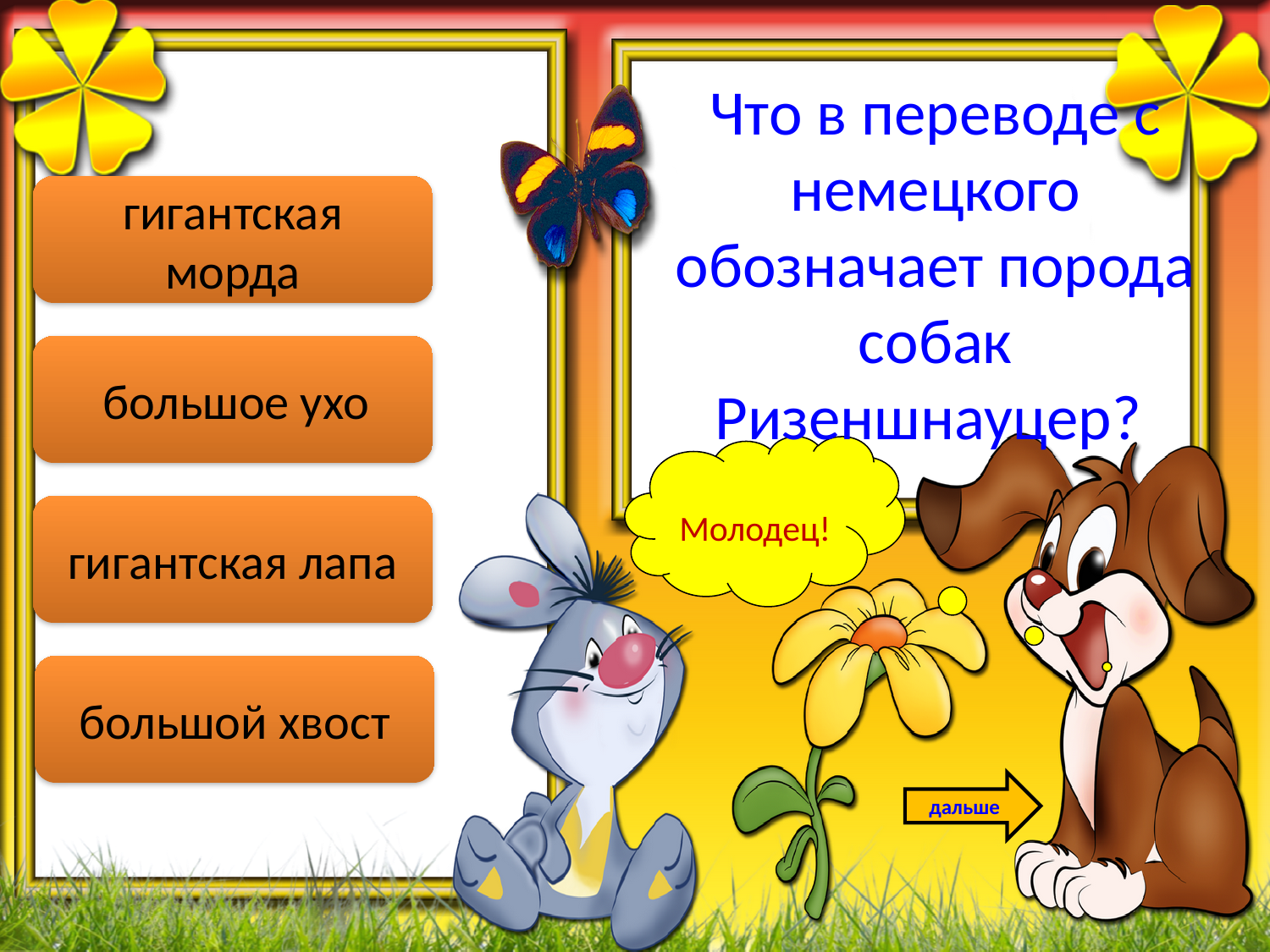

Что в переводе с немецкого обозначает порода собак Ризеншнауцер?
гигантская морда
 большое ухо

Молодец!
гигантская лапа
большой хвост
дальше